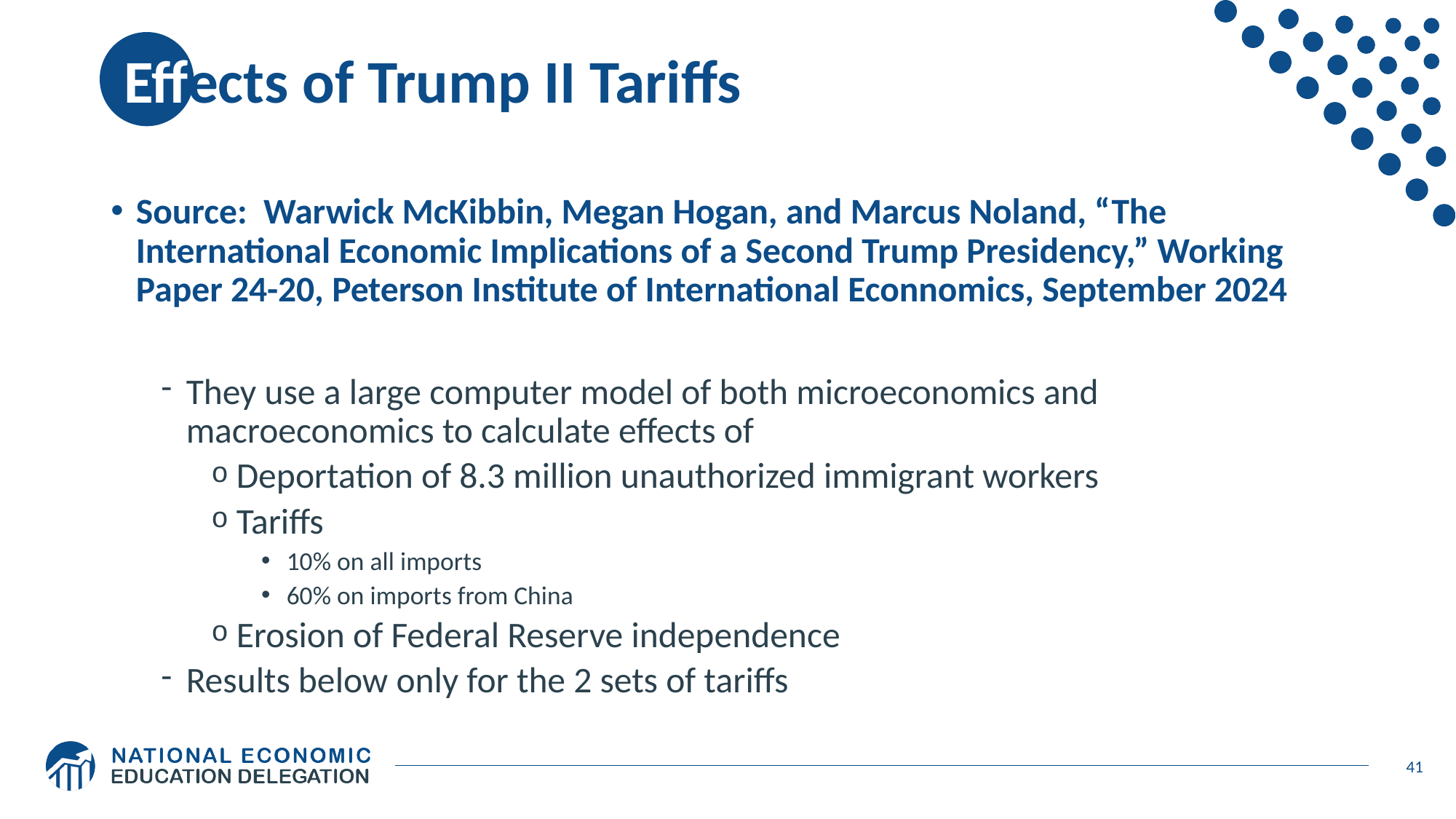

# Effects of Trump II Tariffs
Source:  Warwick McKibbin, Megan Hogan, and Marcus Noland, “The International Economic Implications of a Second Trump Presidency,” Working Paper 24-20, Peterson Institute of International Econnomics, September 2024

They use a large computer model of both microeconomics and macroeconomics to calculate effects of
Deportation of 8.3 million unauthorized immigrant workers
Tariffs
10% on all imports
60% on imports from China
Erosion of Federal Reserve independence
Results below only for the 2 sets of tariffs

41